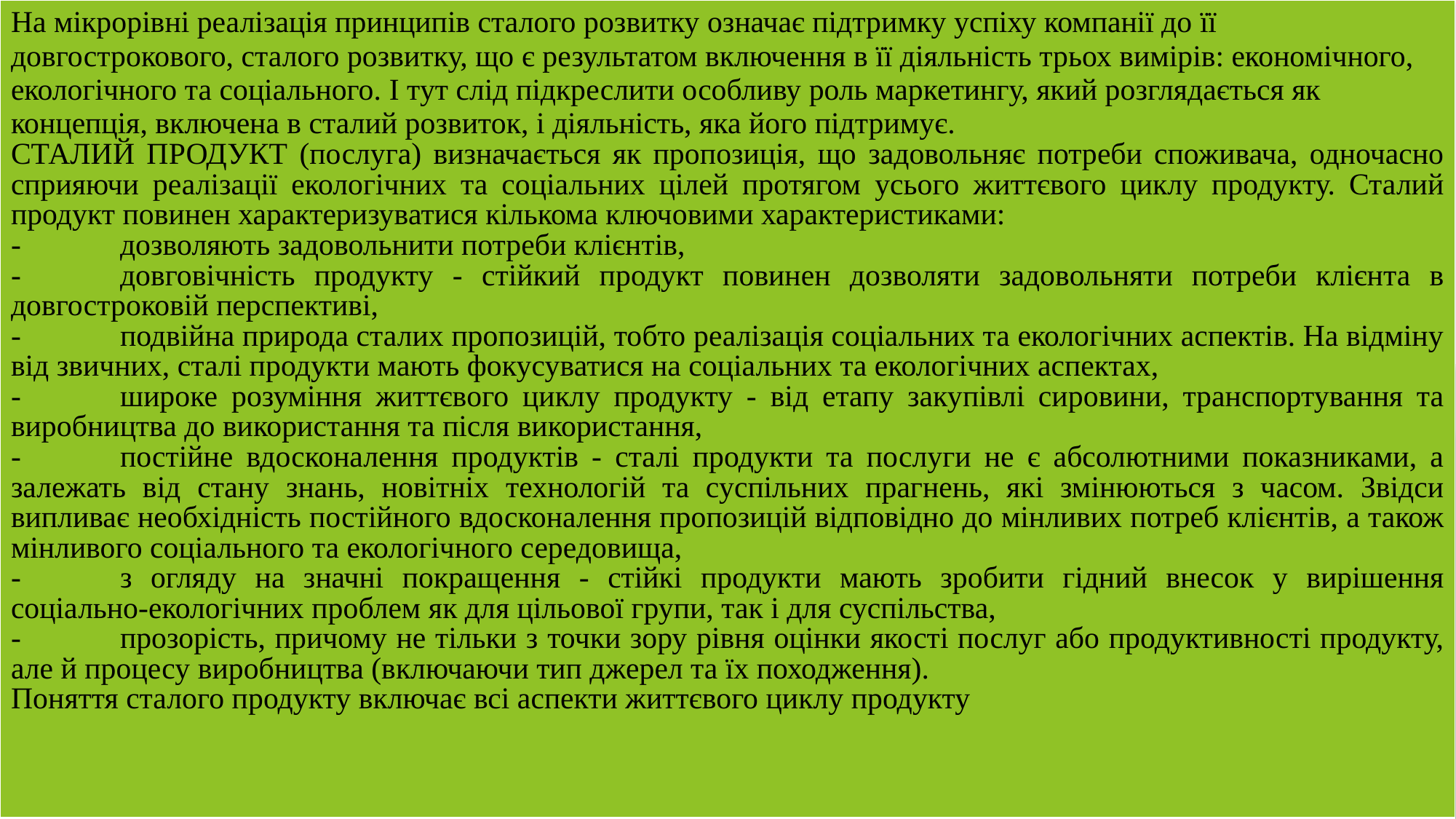

| На мікрорівні реалізація принципів сталого розвитку означає підтримку успіху компанії до її довгострокового, сталого розвитку, що є результатом включення в її діяльність трьох вимірів: економічного, екологічного та соціального. І тут слід підкреслити особливу роль маркетингу, який розглядається як концепція, включена в сталий розвиток, і діяльність, яка його підтримує. СТАЛИЙ ПРОДУКТ (послуга) визначається як пропозиція, що задовольняє потреби споживача, одночасно сприяючи реалізації екологічних та соціальних цілей протягом усього життєвого циклу продукту. Сталий продукт повинен характеризуватися кількома ключовими характеристиками: - дозволяють задовольнити потреби клієнтів, - довговічність продукту - стійкий продукт повинен дозволяти задовольняти потреби клієнта в довгостроковій перспективі, - подвійна природа сталих пропозицій, тобто реалізація соціальних та екологічних аспектів. На відміну від звичних, сталі продукти мають фокусуватися на соціальних та екологічних аспектах, - широке розуміння життєвого циклу продукту - від етапу закупівлі сировини, транспортування та виробництва до використання та після використання, - постійне вдосконалення продуктів - сталі продукти та послуги не є абсолютними показниками, а залежать від стану знань, новітніх технологій та суспільних прагнень, які змінюються з часом. Звідси випливає необхідність постійного вдосконалення пропозицій відповідно до мінливих потреб клієнтів, а також мінливого соціального та екологічного середовища, - з огляду на значні покращення - стійкі продукти мають зробити гідний внесок у вирішення соціально-екологічних проблем як для цільової групи, так і для суспільства, - прозорість, причому не тільки з точки зору рівня оцінки якості послуг або продуктивності продукту, але й процесу виробництва (включаючи тип джерел та їх походження). Поняття сталого продукту включає всі аспекти життєвого циклу продукту |
| --- |

.